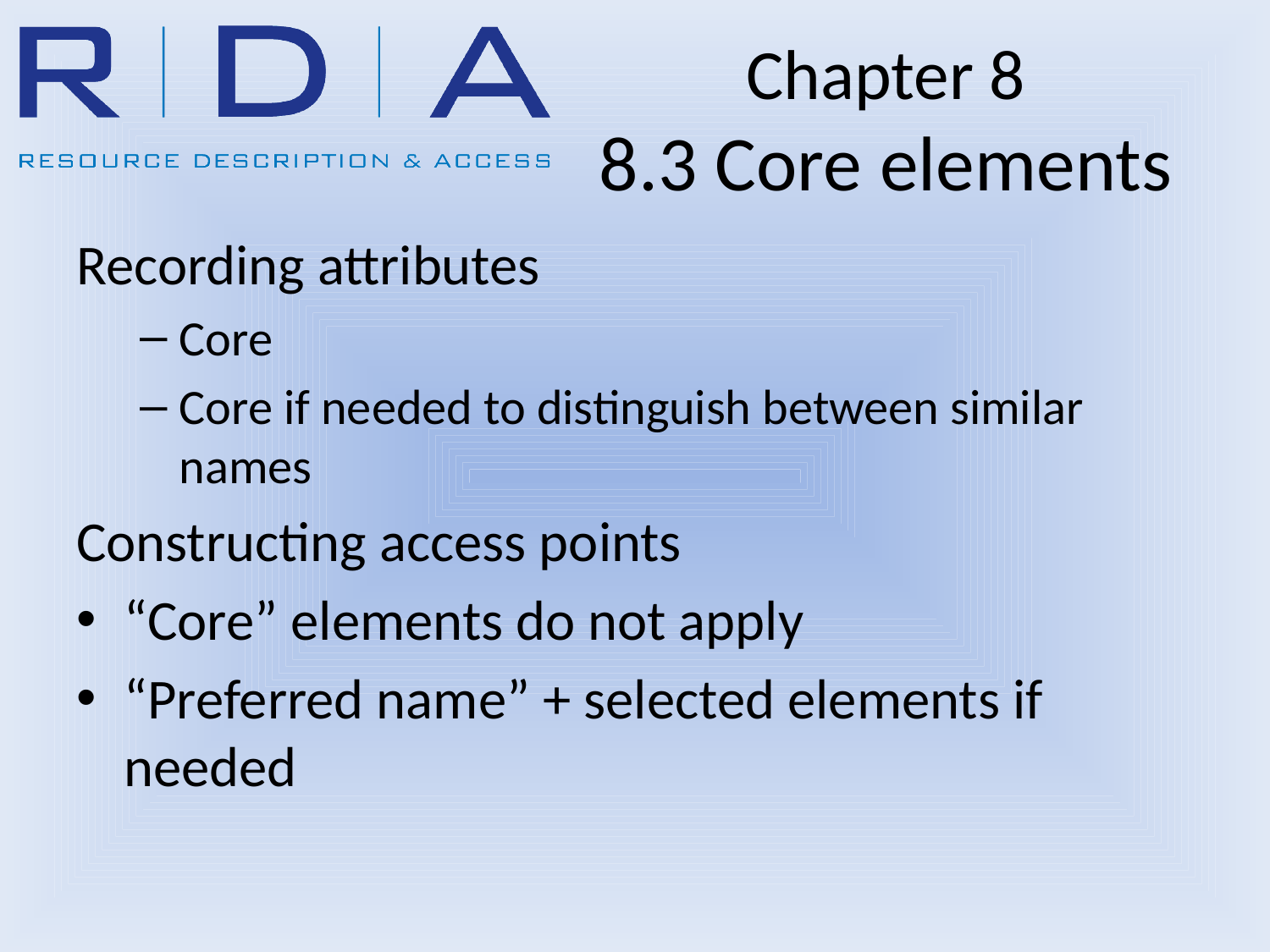

# Chapter 8 8.3 Core elements
Recording attributes
Core
Core if needed to distinguish between similar names
Constructing access points
“Core” elements do not apply
“Preferred name” + selected elements if needed